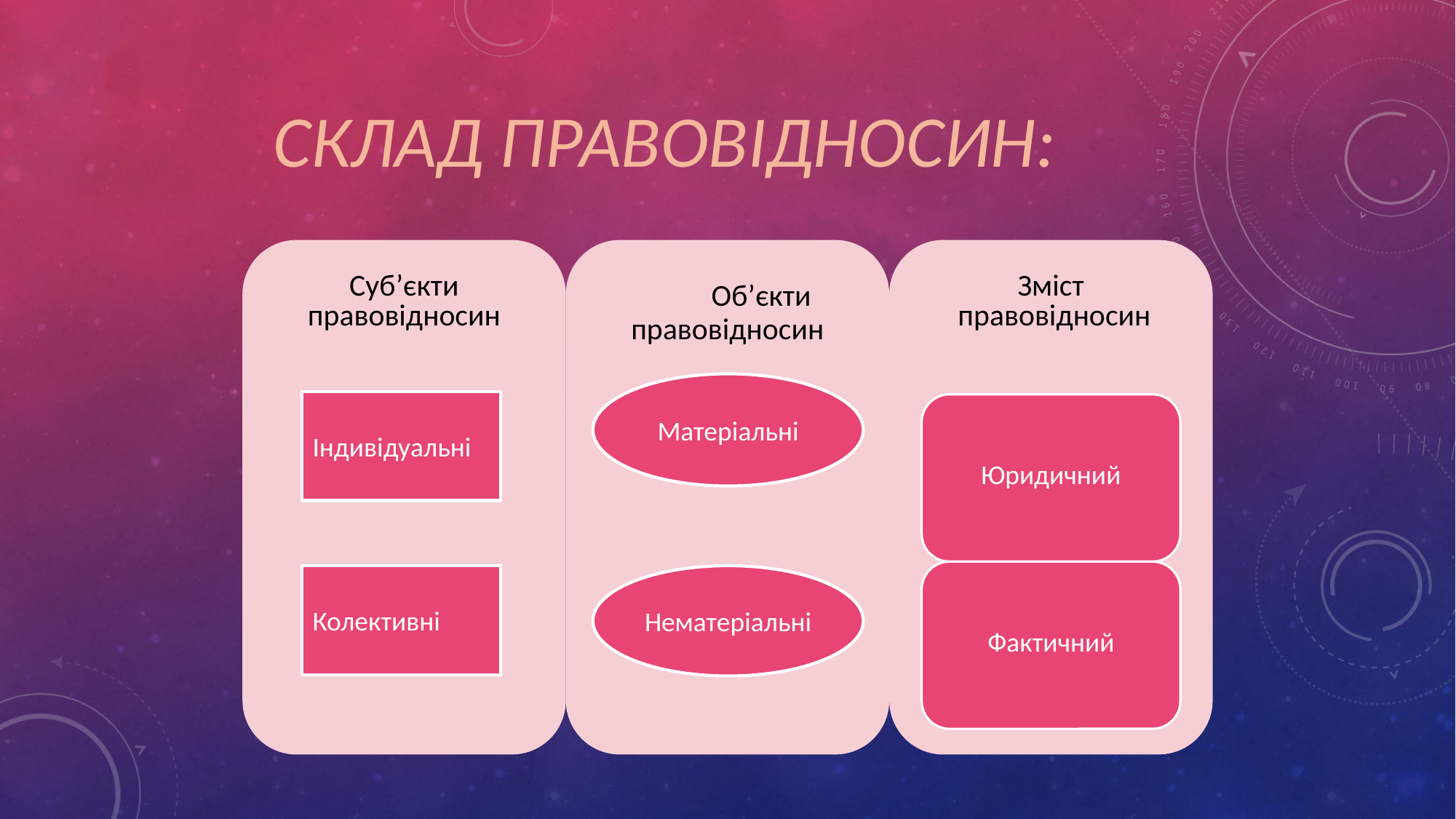

# СКЛАД ПРАВОВІДНОСИН:
Суб’єкти правовідносин
                                       Об’єкти правовідносин
Зміст
 правовідносин
Юридичний
Фактичний
Матеріальні

Індивідуальні

Колективні

Нематеріальні